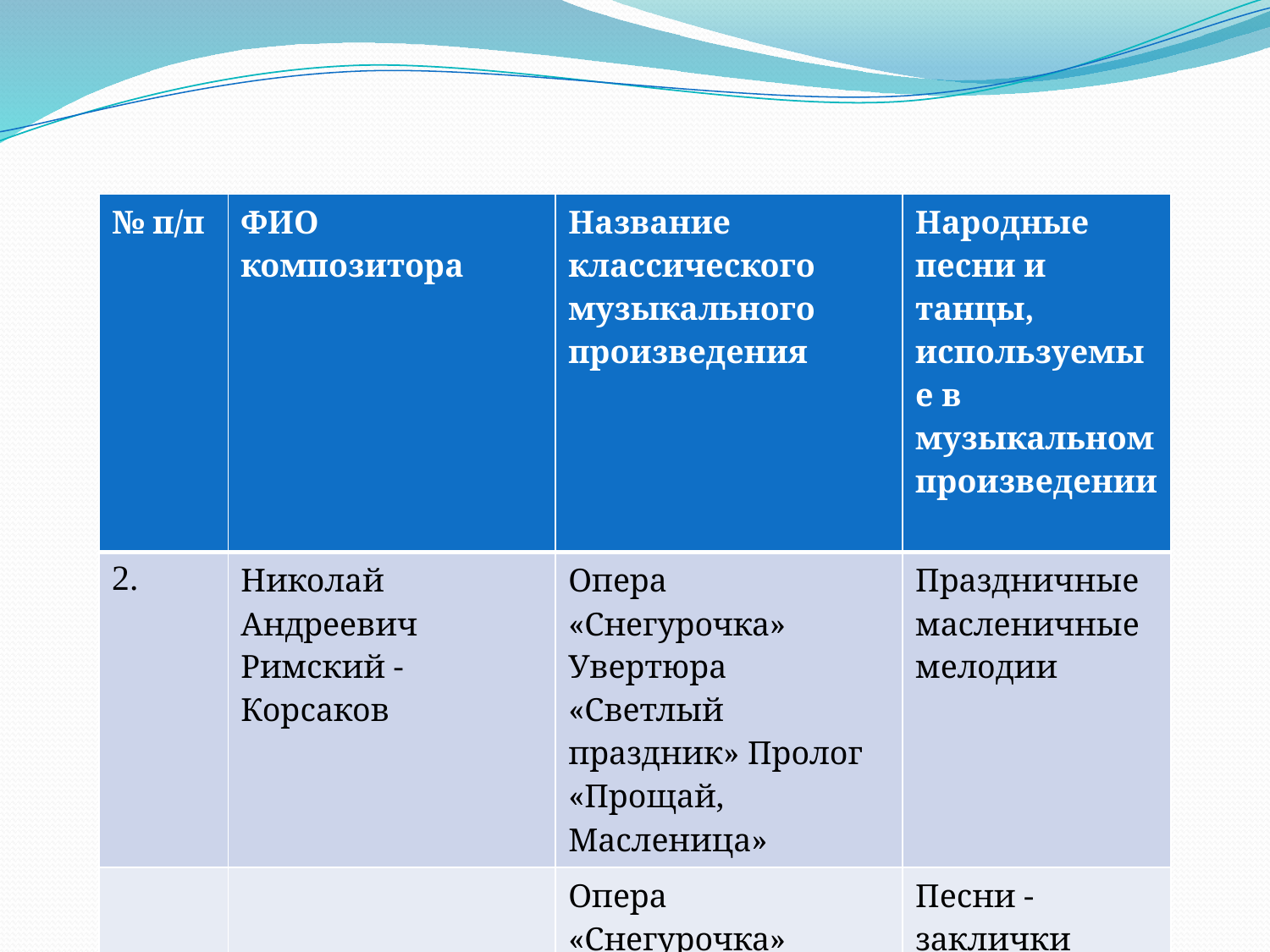

| № п/п | ФИО композитора | Название классического музыкального произведения | Народные песни и танцы, используемые в музыкальном произведении |
| --- | --- | --- | --- |
| 2. | Николай Андреевич Римский - Корсаков | Опера «Снегурочка» Увертюра «Светлый праздник» Пролог «Прощай, Масленица» | Праздничные масленичные мелодии |
|  |  | Опера «Снегурочка» Пролог «Прощай, Масленица» | Песни - заклички |